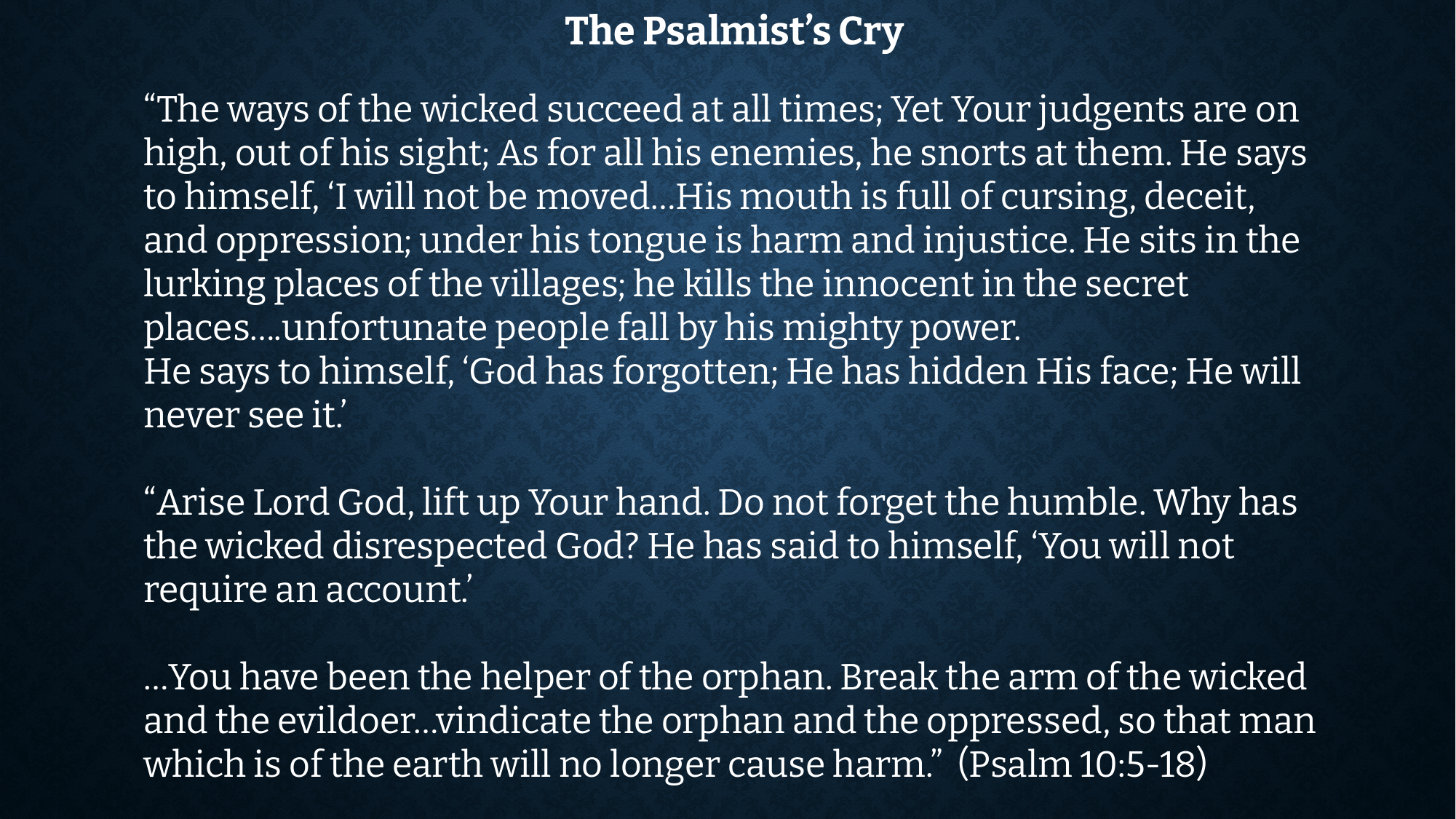

The Psalmist’s Cry

“The ways of the wicked succeed at all times; Yet Your judgents are on high, out of his sight; As for all his enemies, he snorts at them. He says to himself, ‘I will not be moved…His mouth is full of cursing, deceit, and oppression; under his tongue is harm and injustice. He sits in the lurking places of the villages; he kills the innocent in the secret places….unfortunate people fall by his mighty power.
He says to himself, ‘God has forgotten; He has hidden His face; He will never see it.’

“Arise Lord God, lift up Your hand. Do not forget the humble. Why has the wicked disrespected God? He has said to himself, ‘You will not require an account.’

…You have been the helper of the orphan. Break the arm of the wicked and the evildoer…vindicate the orphan and the oppressed, so that man which is of the earth will no longer cause harm.”  (Psalm 10:5-18)